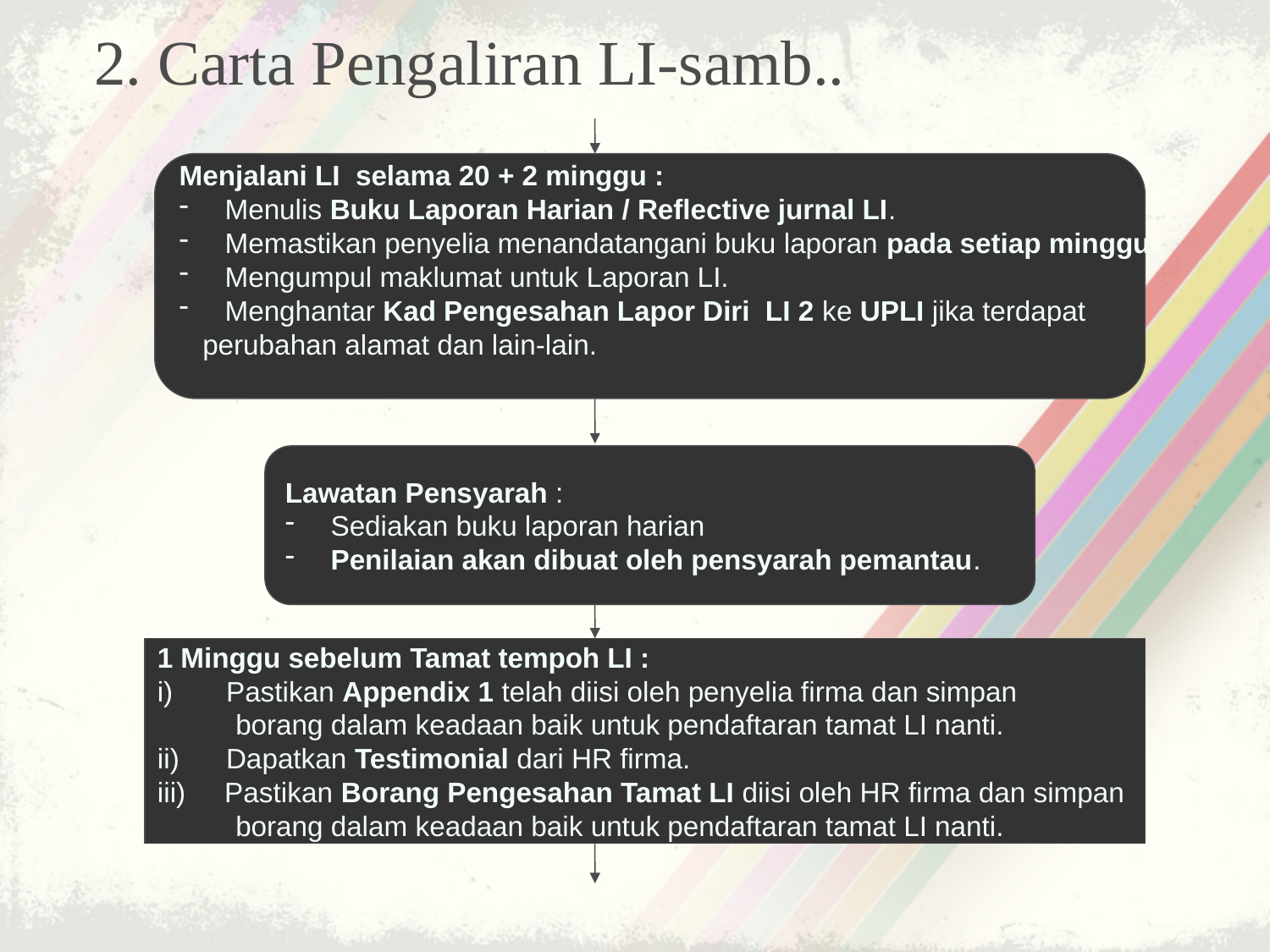

2. Carta Pengaliran LI-samb..

Menjalani LI  selama 20 + 2 minggu :
  Menulis Buku Laporan Harian / Reflective jurnal LI.
  Memastikan penyelia menandatangani buku laporan pada setiap minggu.
  Mengumpul maklumat untuk Laporan LI.
  Menghantar Kad Pengesahan Lapor Diri  LI 2 ke UPLI jika terdapat
   perubahan alamat dan lain-lain.

Lawatan Pensyarah :
  Sediakan buku laporan harian
  Penilaian akan dibuat oleh pensyarah pemantau.

1 Minggu sebelum Tamat tempoh LI :
Pastikan Appendix 1 telah diisi oleh penyelia firma dan simpan
          borang dalam keadaan baik untuk pendaftaran tamat LI nanti.
ii)      Dapatkan Testimonial dari HR firma.
iii)     Pastikan Borang Pengesahan Tamat LI diisi oleh HR firma dan simpan
          borang dalam keadaan baik untuk pendaftaran tamat LI nanti.